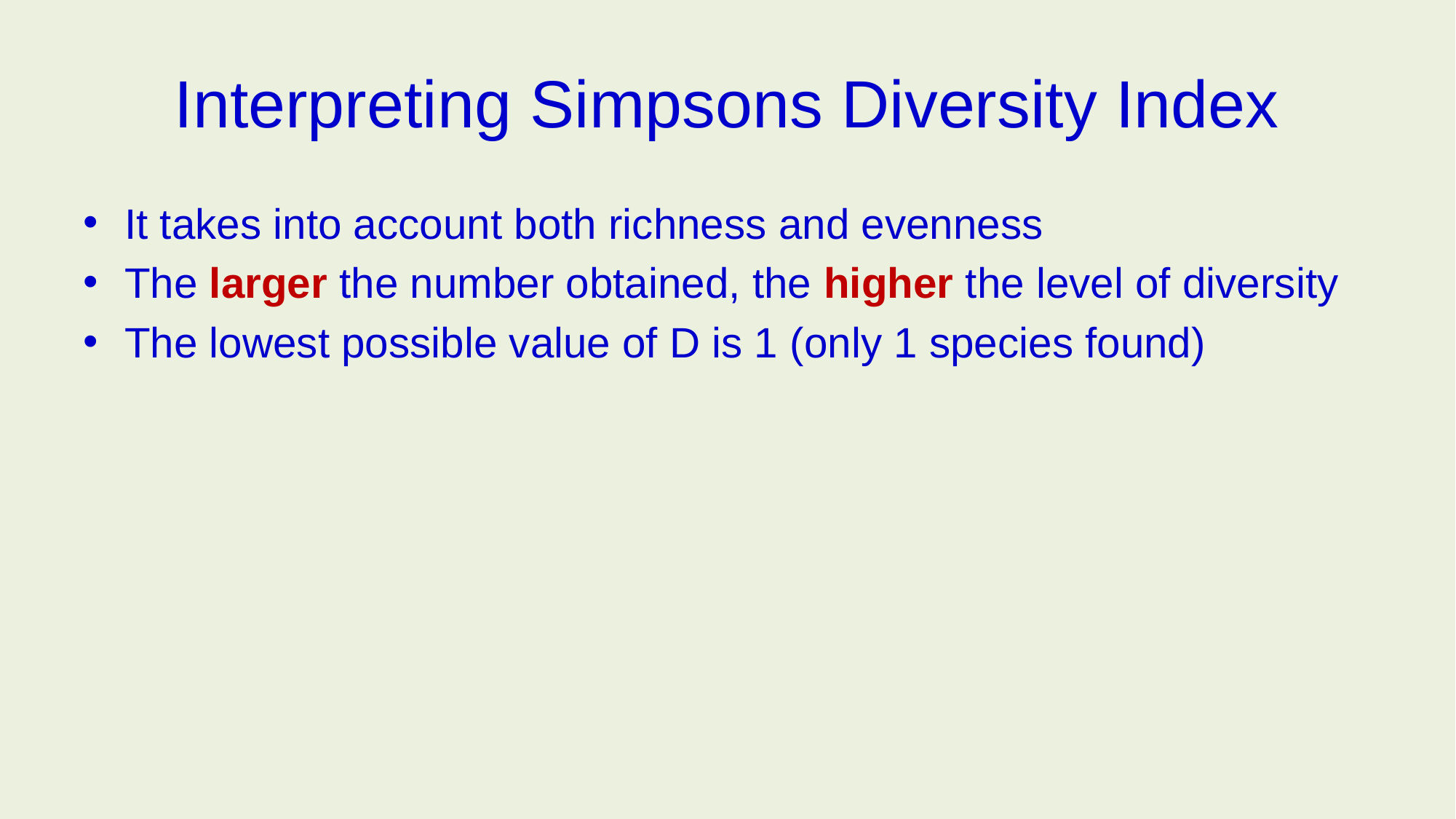

# Interpreting Simpsons Diversity Index
It takes into account both richness and evenness
The larger the number obtained, the higher the level of diversity
The lowest possible value of D is 1 (only 1 species found)